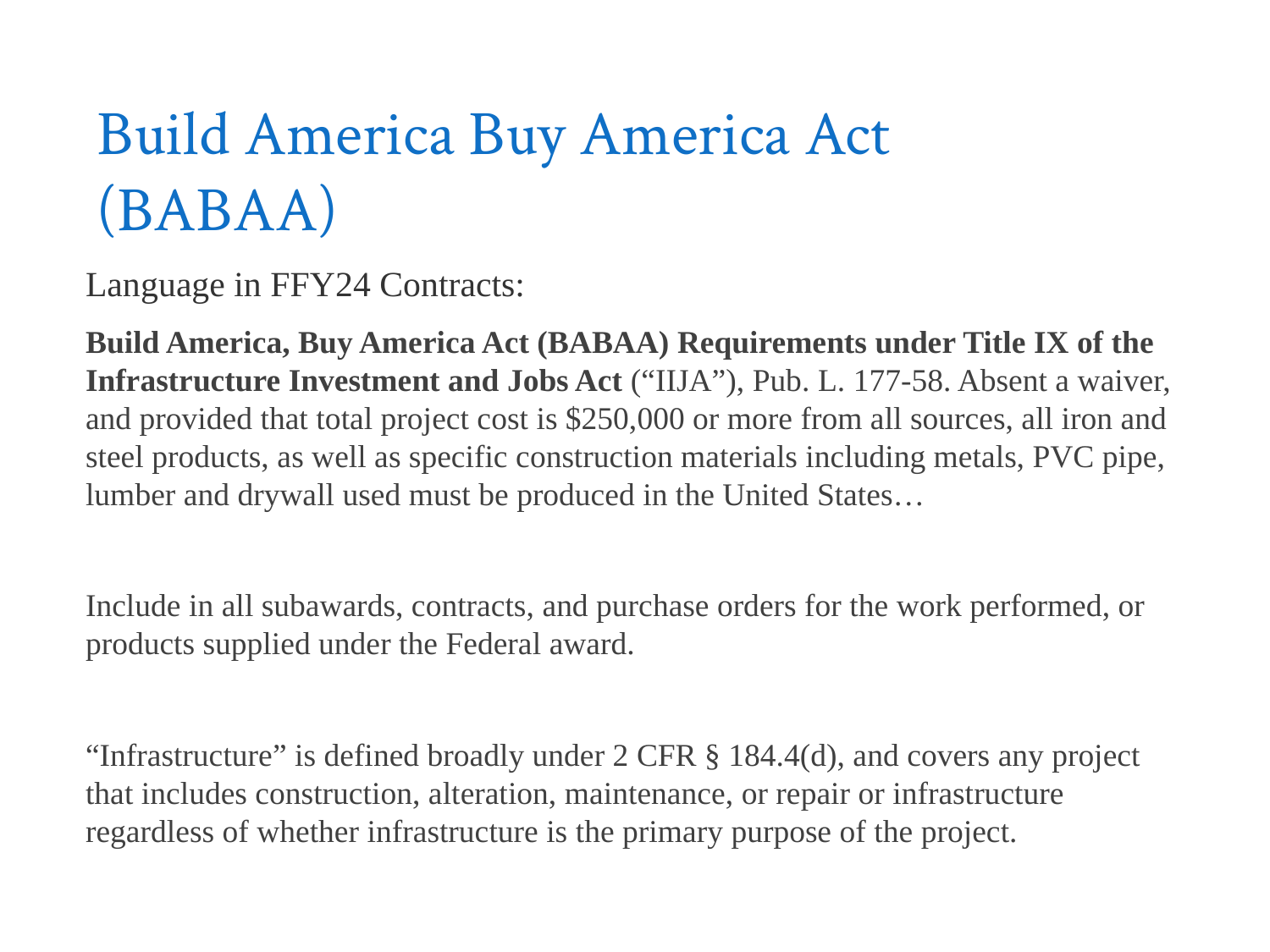

# Build America Buy America Act (BABAA)

Language in FFY24 Contracts:
Build America, Buy America Act (BABAA) Requirements under Title IX of the Infrastructure Investment and Jobs Act (“IIJA”), Pub. L. 177-58. Absent a waiver, and provided that total project cost is $250,000 or more from all sources, all iron and steel products, as well as specific construction materials including metals, PVC pipe, lumber and drywall used must be produced in the United States…

Include in all subawards, contracts, and purchase orders for the work performed, or products supplied under the Federal award.

“Infrastructure” is defined broadly under 2 CFR § 184.4(d), and covers any project that includes construction, alteration, maintenance, or repair or infrastructure regardless of whether infrastructure is the primary purpose of the project.